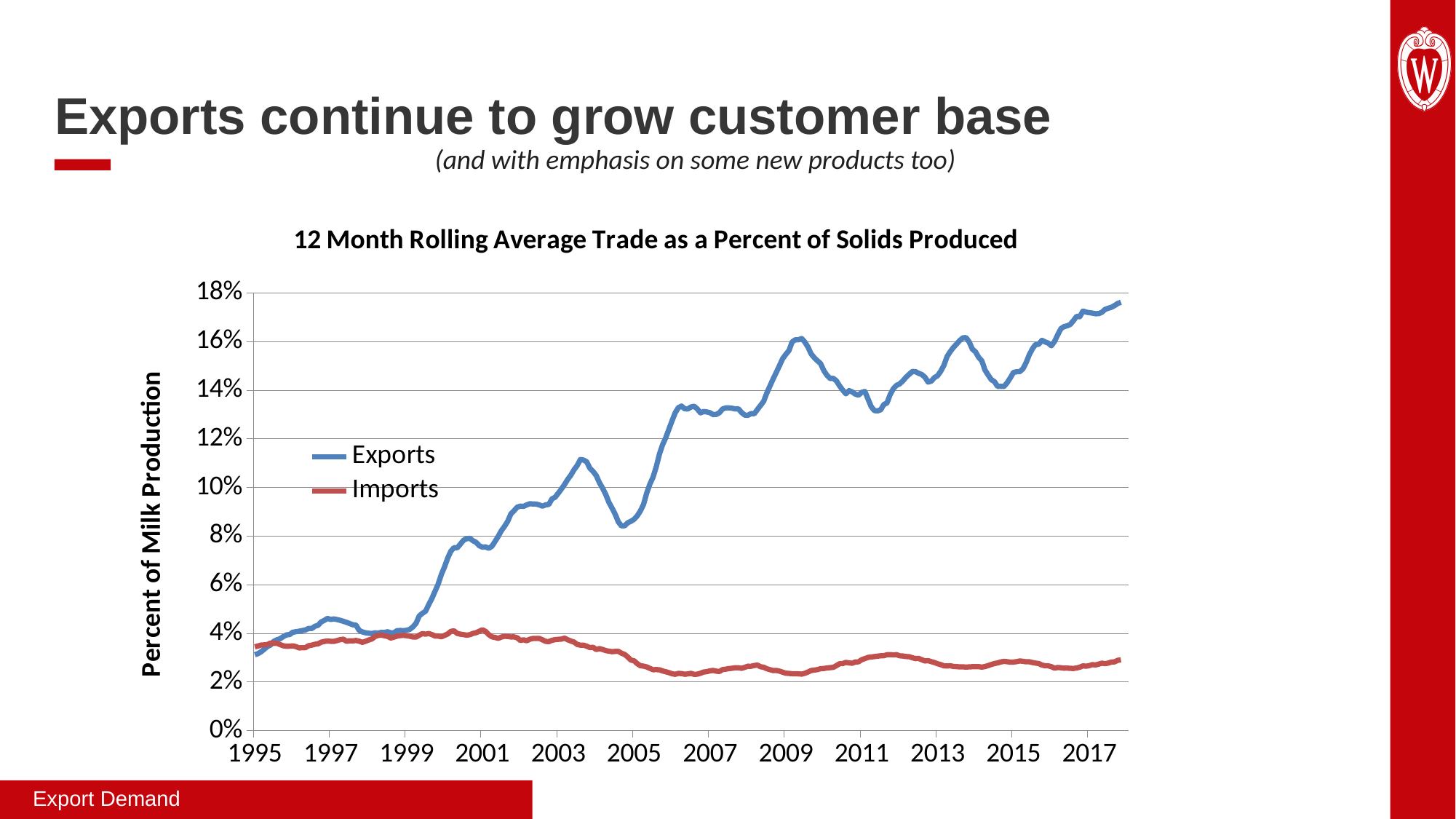

Exports continue to grow customer base
(and with emphasis on some new products too)

[unsupported chart]

Export Demand